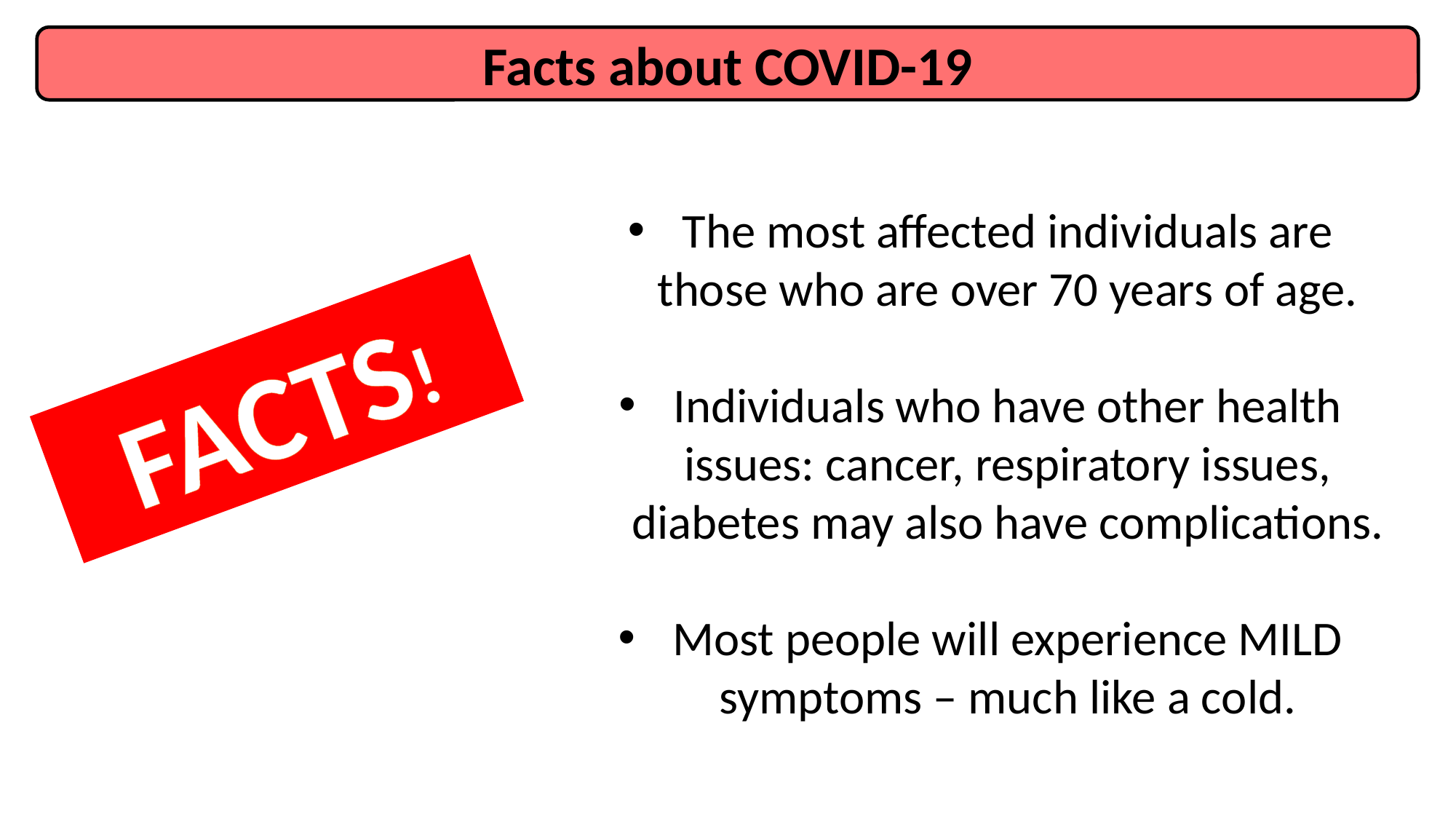

Facts about COVID-19
The most affected individuals are those who are over 70 years of age.

Individuals who have other health issues: cancer, respiratory issues, diabetes may also have complications.

Most people will experience MILD symptoms – much like a cold.
FACTS!